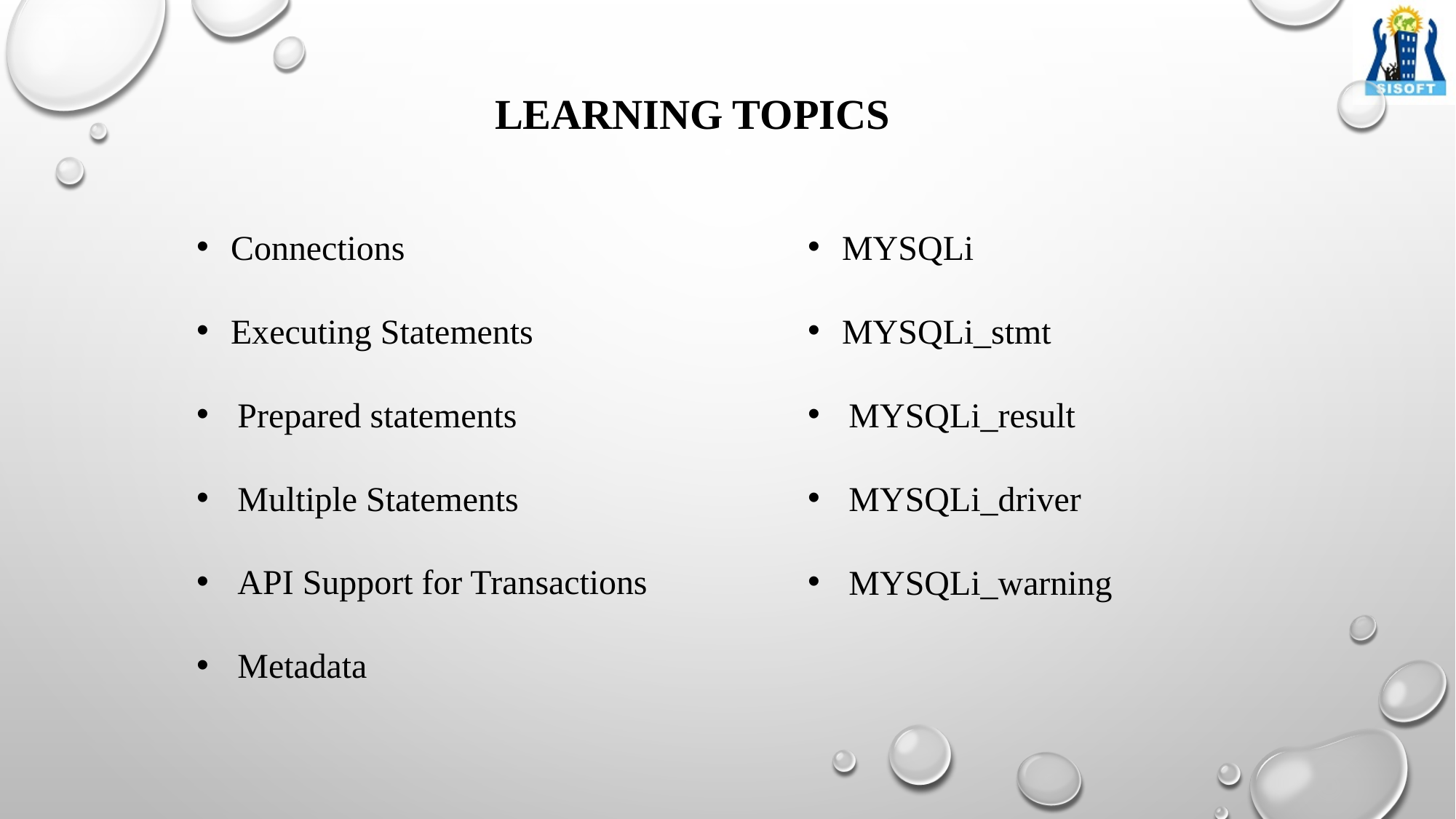

# Learning Topics
Connections

Executing Statements

Prepared statements

Multiple Statements

API Support for Transactions

Metadata
MYSQLi

MYSQLi_stmt

MYSQLi_result

MYSQLi_driver

MYSQLi_warning